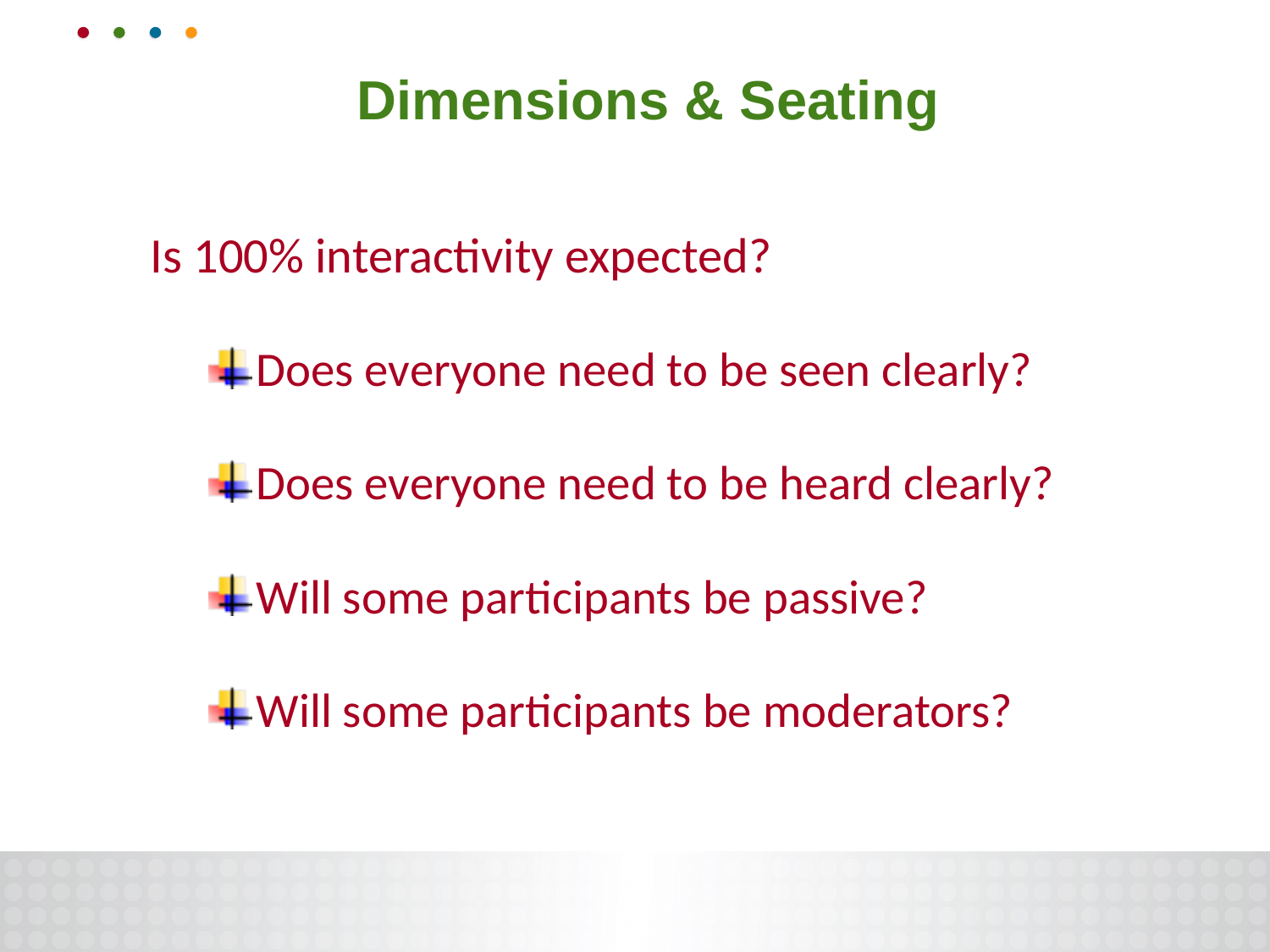

# Dimensions & Seating
Is 100% interactivity expected?
 Does everyone need to be seen clearly?
 Does everyone need to be heard clearly?
 Will some participants be passive?
 Will some participants be moderators?